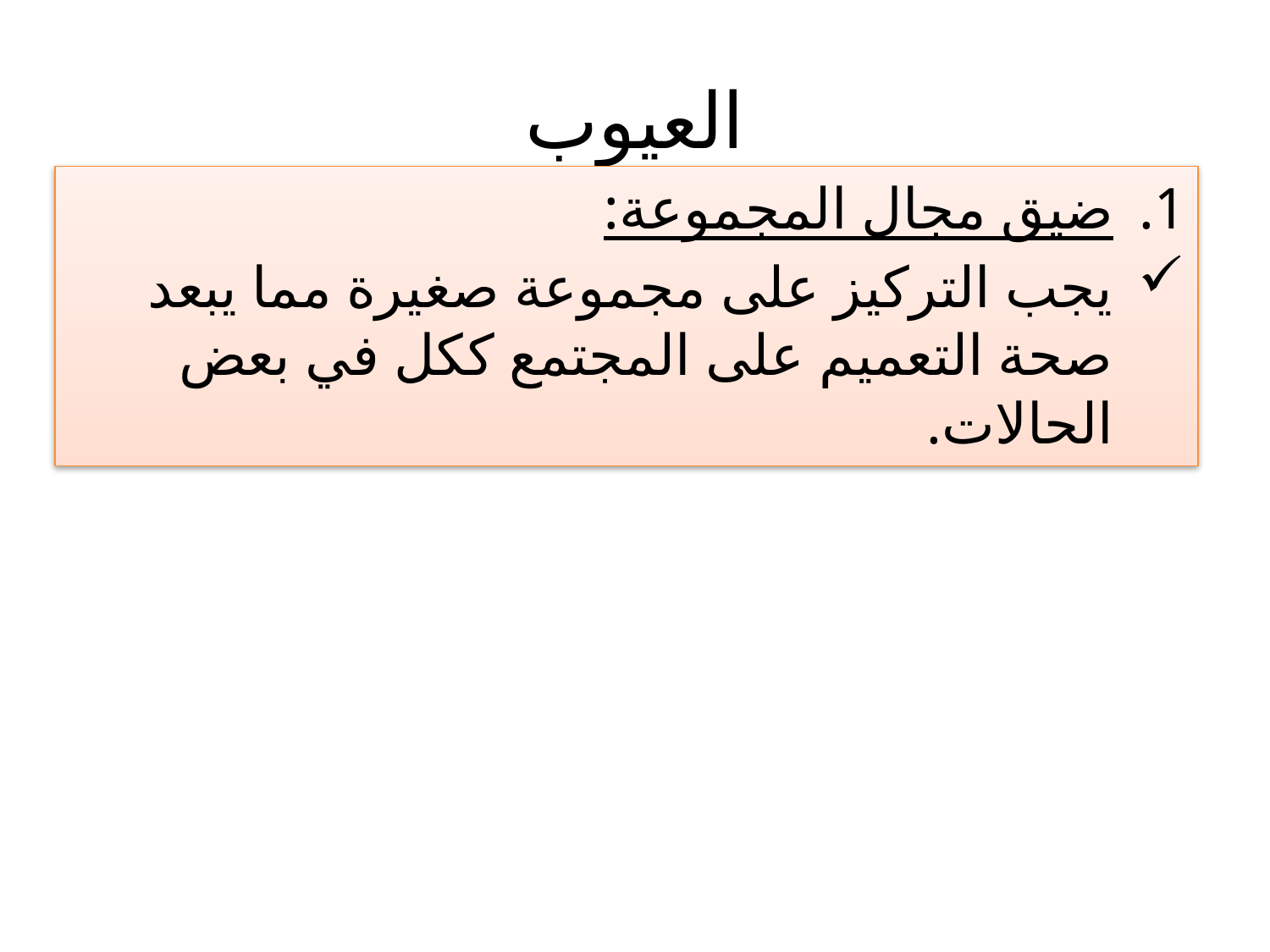

# العيوب
ضيق مجال المجموعة:
يجب التركيز على مجموعة صغيرة مما يبعد صحة التعميم على المجتمع ككل في بعض الحالات.